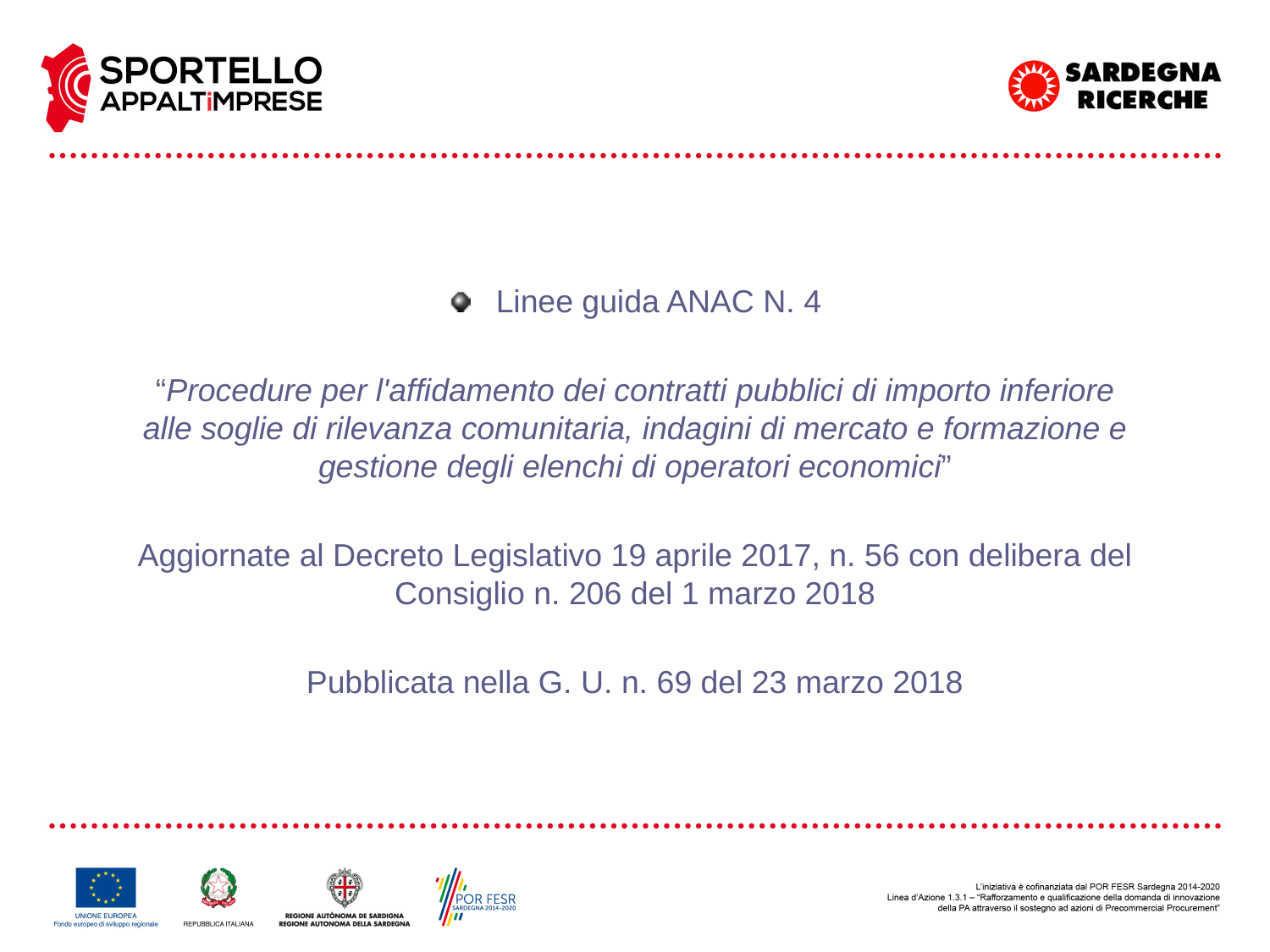

Linee guida ANAC N. 4

“Procedure per l'affidamento dei contratti pubblici di importo inferiore alle soglie di rilevanza comunitaria, indagini di mercato e formazione e gestione degli elenchi di operatori economici”

Aggiornate al Decreto Legislativo 19 aprile 2017, n. 56 con delibera del Consiglio n. 206 del 1 marzo 2018

Pubblicata nella G. U. n. 69 del 23 marzo 2018